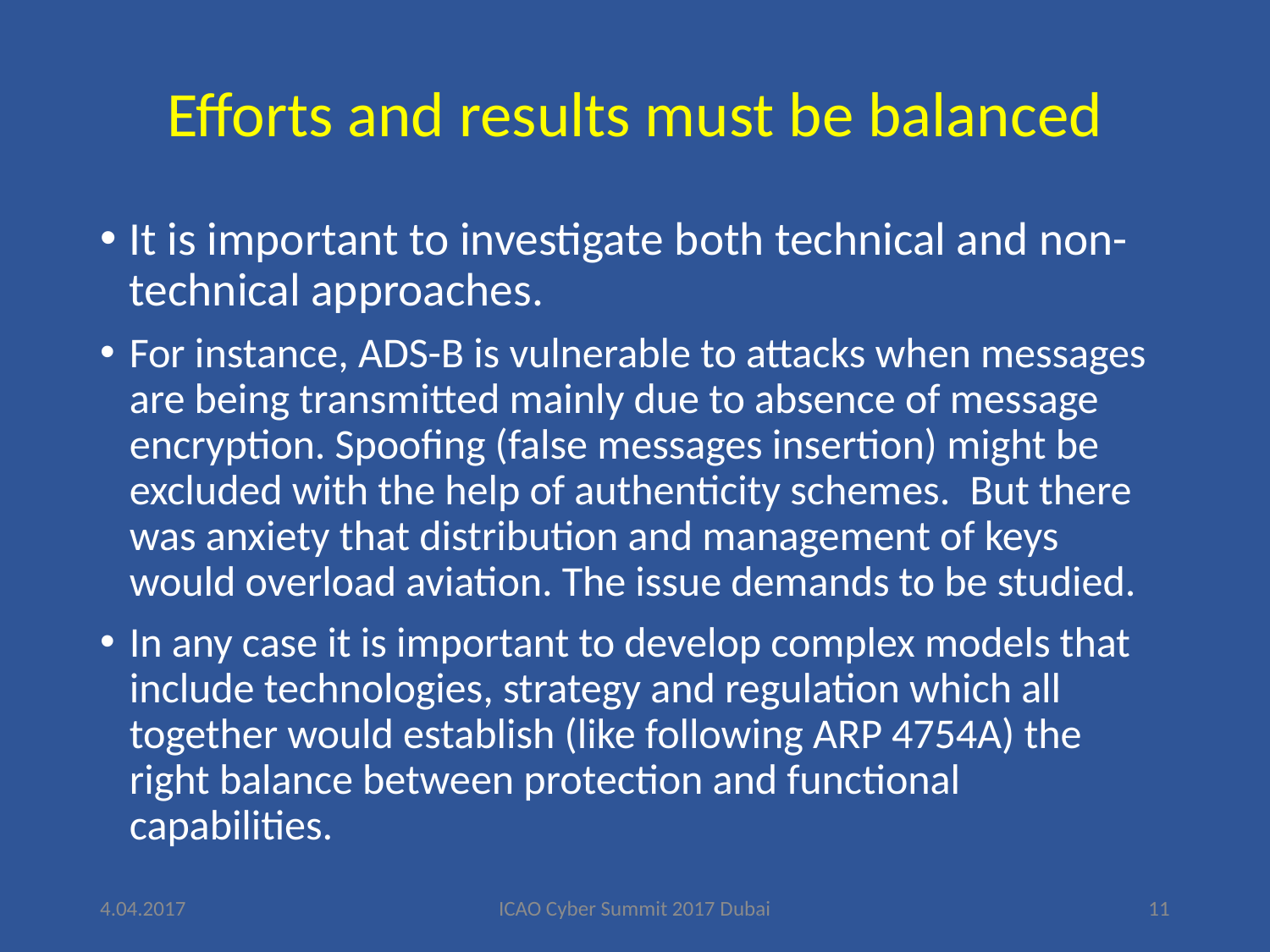

# Efforts and results must be balanced
It is important to investigate both technical and non-technical approaches.
For instance, ADS-B is vulnerable to attacks when messages are being transmitted mainly due to absence of message encryption. Spoofing (false messages insertion) might be excluded with the help of authenticity schemes.  But there was anxiety that distribution and management of keys would overload aviation. The issue demands to be studied.
In any case it is important to develop complex models that include technologies, strategy and regulation which all together would establish (like following ARP 4754A) the right balance between protection and functional capabilities.
4.04.2017
ICAO Cyber Summit 2017 Dubai
11